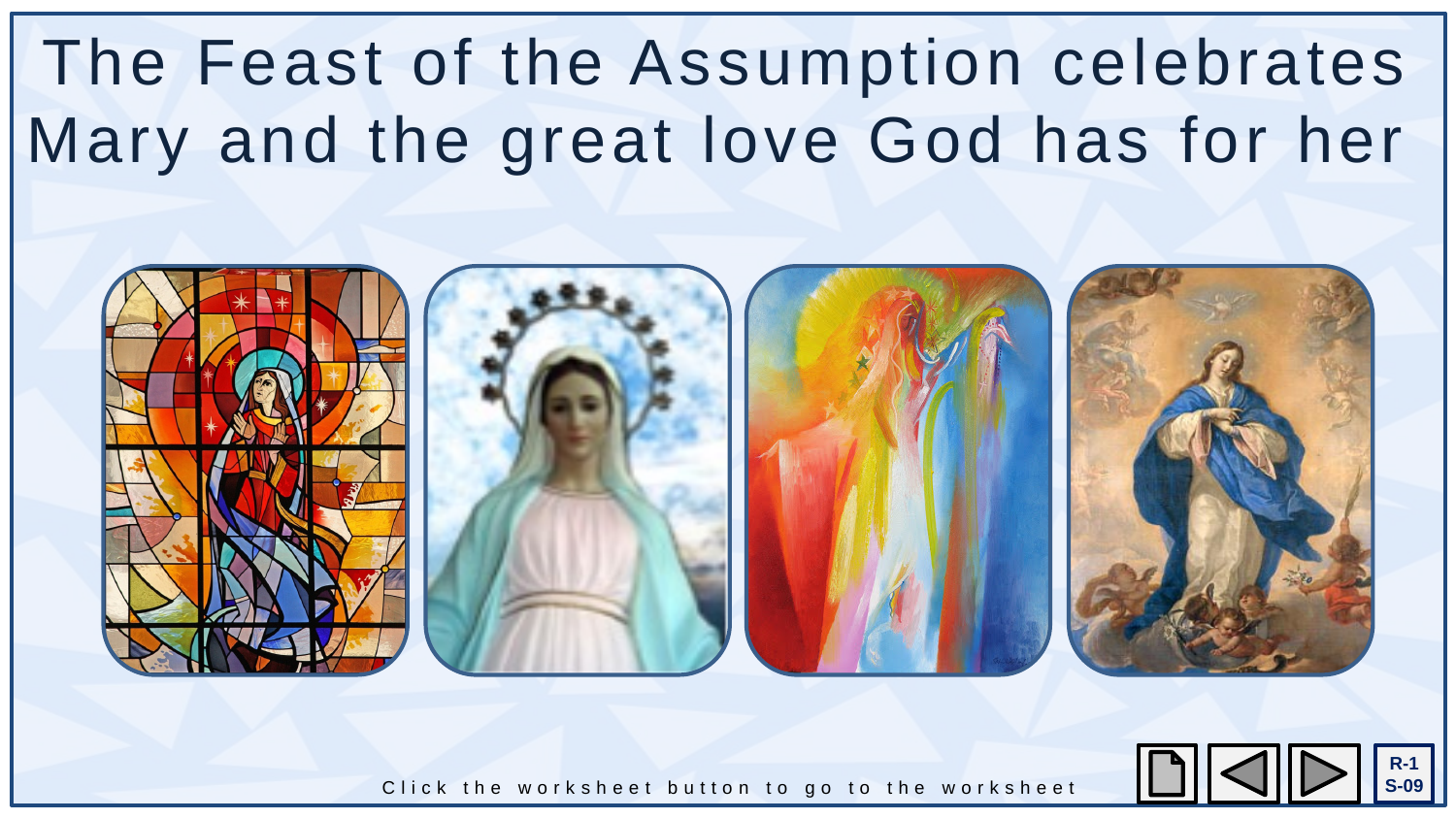

The Feast of the Assumption celebrates Mary and the great love God has for her

R-1
S-09
Click the worksheet button to go to the worksheet